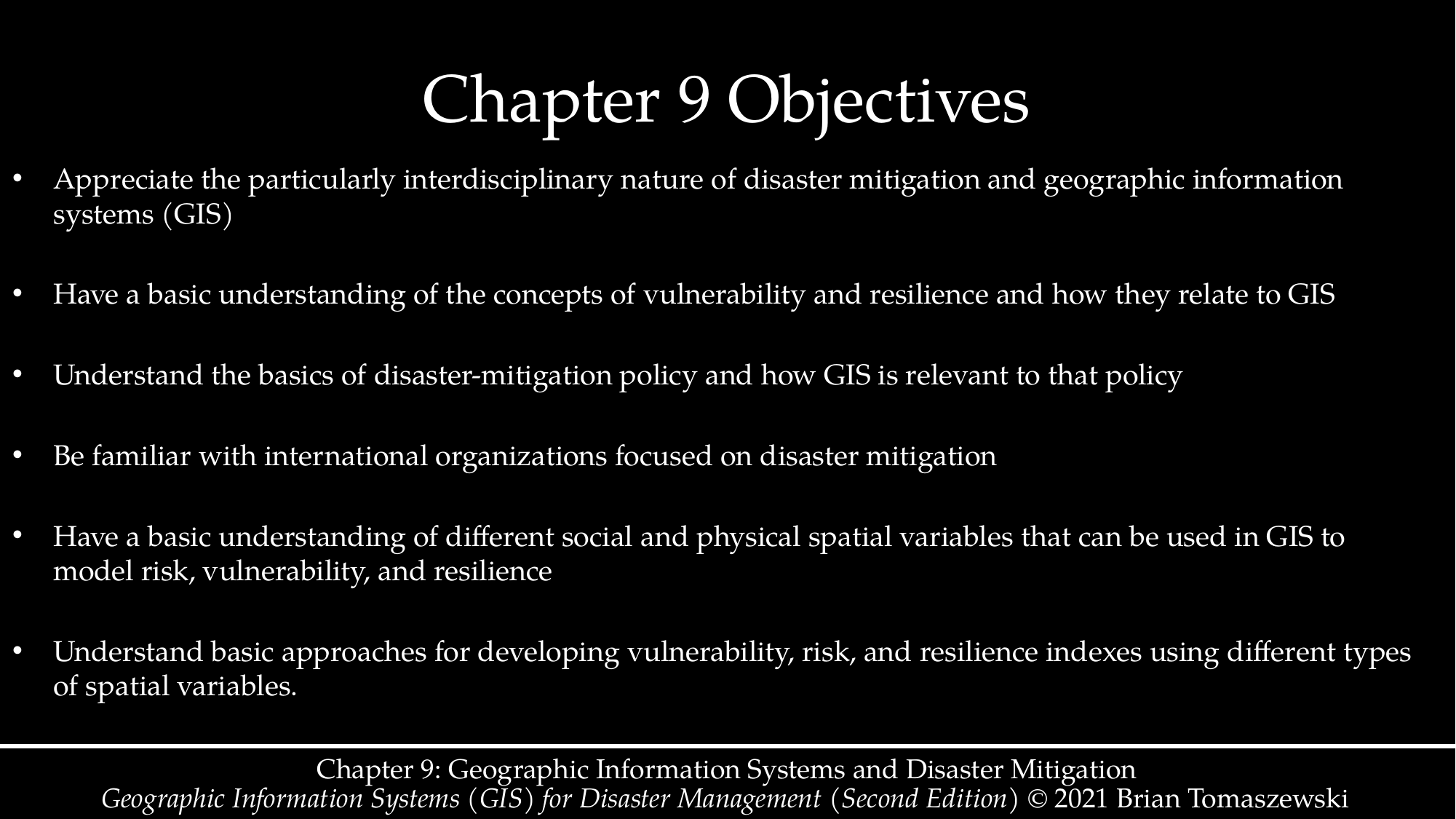

# Chapter 9 Objectives
Appreciate the particularly interdisciplinary nature of disaster mitigation and geographic information systems (GIS)

Have a basic understanding of the concepts of vulnerability and resilience and how they relate to GIS

Understand the basics of disaster-mitigation policy and how GIS is relevant to that policy

Be familiar with international organizations focused on disaster mitigation

Have a basic understanding of different social and physical spatial variables that can be used in GIS to model risk, vulnerability, and resilience

Understand basic approaches for developing vulnerability, risk, and resilience indexes using different types of spatial variables.